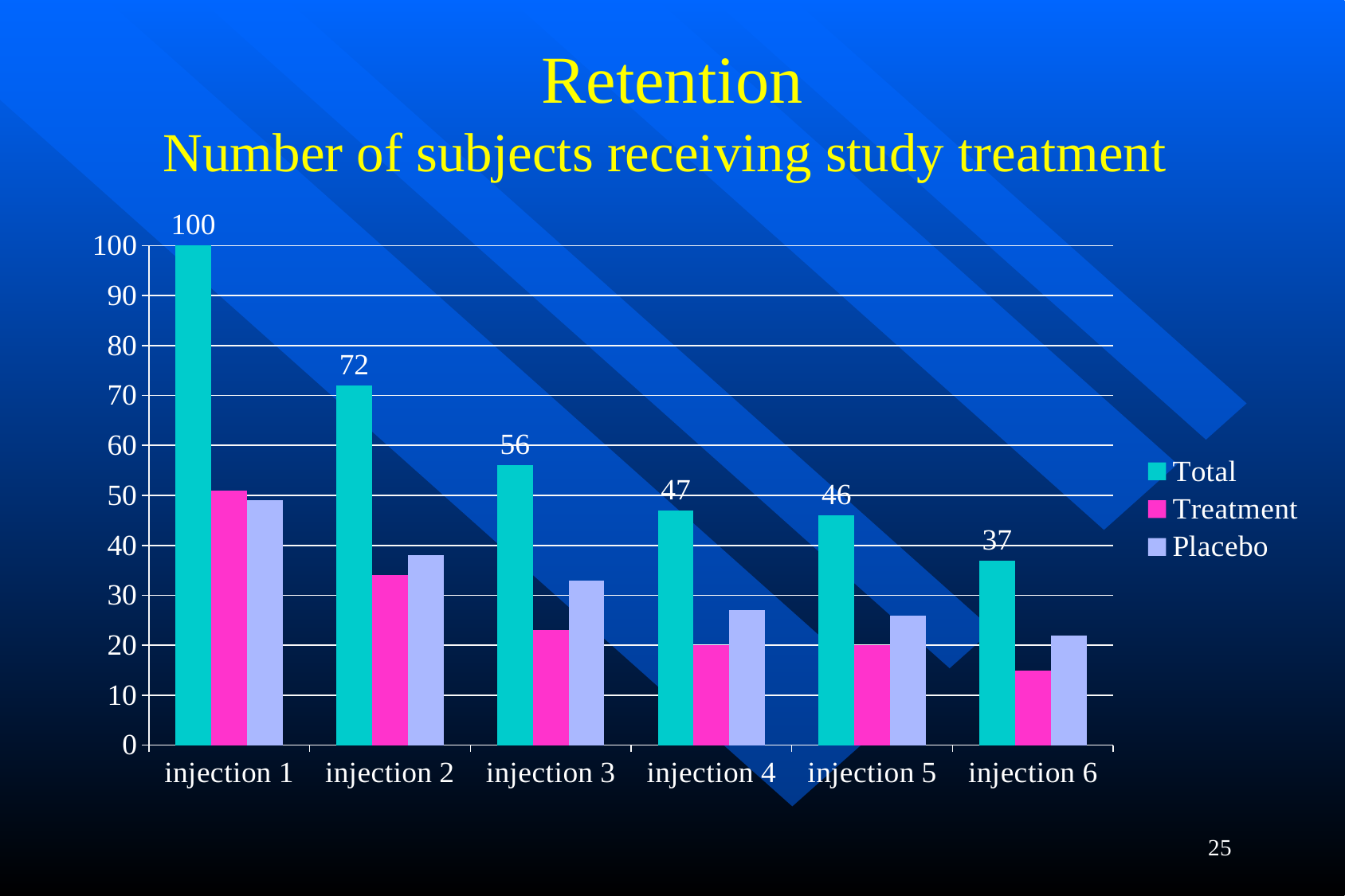

# Retention Number of subjects receiving study treatment

### Chart

| Category | Total | Treatment | Placebo |
|---|---|---|---|
| injection 1 | 100.0 | 51.0 | 49.0 |
| injection 2 | 72.0 | 34.0 | 38.0 |
| injection 3 | 56.0 | 23.0 | 33.0 |
| injection 4 | 47.0 | 20.0 | 27.0 |
| injection 5 | 46.0 | 20.0 | 26.0 |
| injection 6 | 37.0 | 15.0 | 22.0 |
25